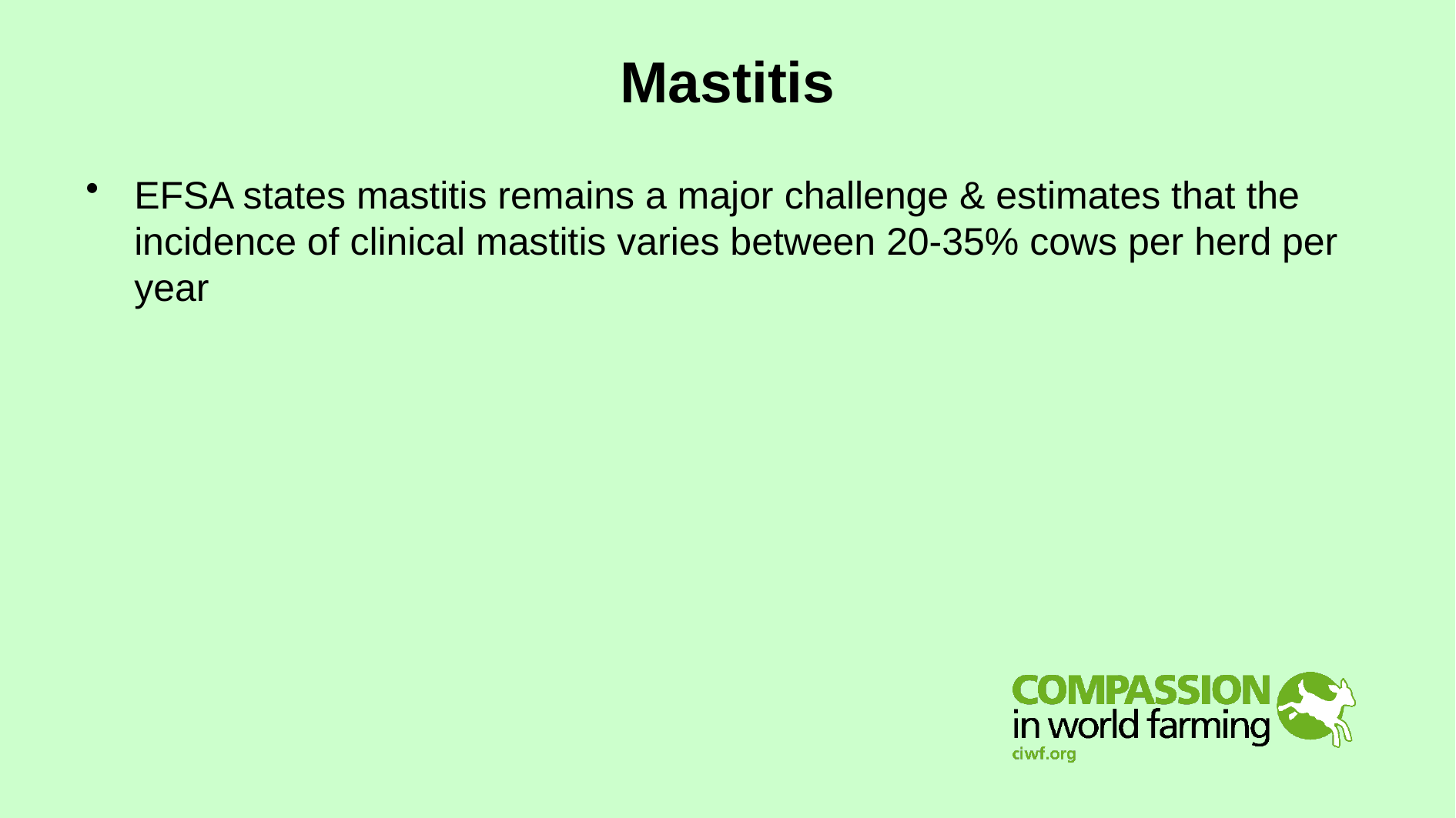

# Mastitis
EFSA states mastitis remains a major challenge & estimates that the incidence of clinical mastitis varies between 20-35% cows per herd per year